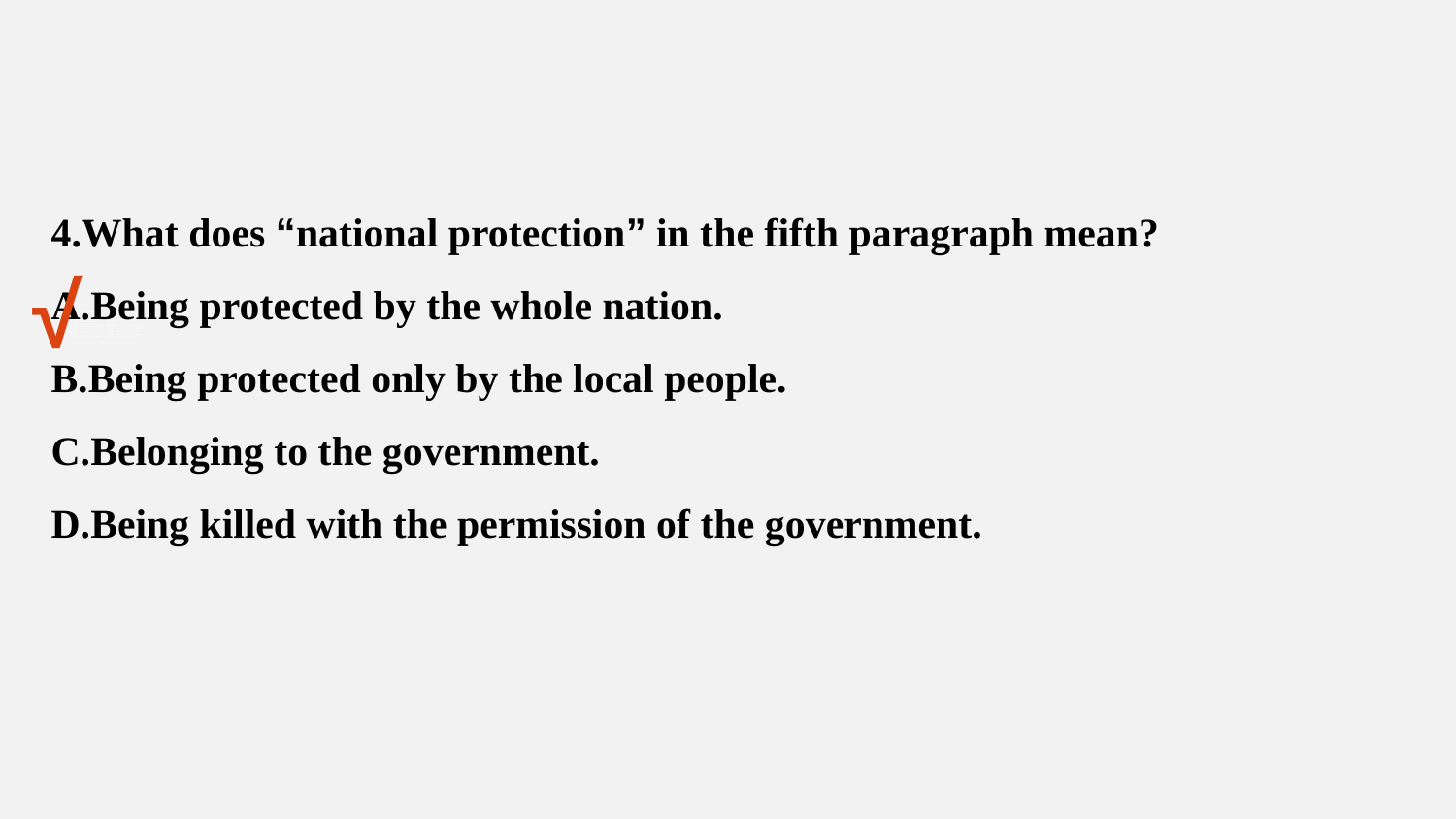

4.What does “national protection” in the fifth paragraph mean?
A.Being protected by the whole nation.
B.Being protected only by the local people.
C.Belonging to the government.
D.Being killed with the permission of the government.
√